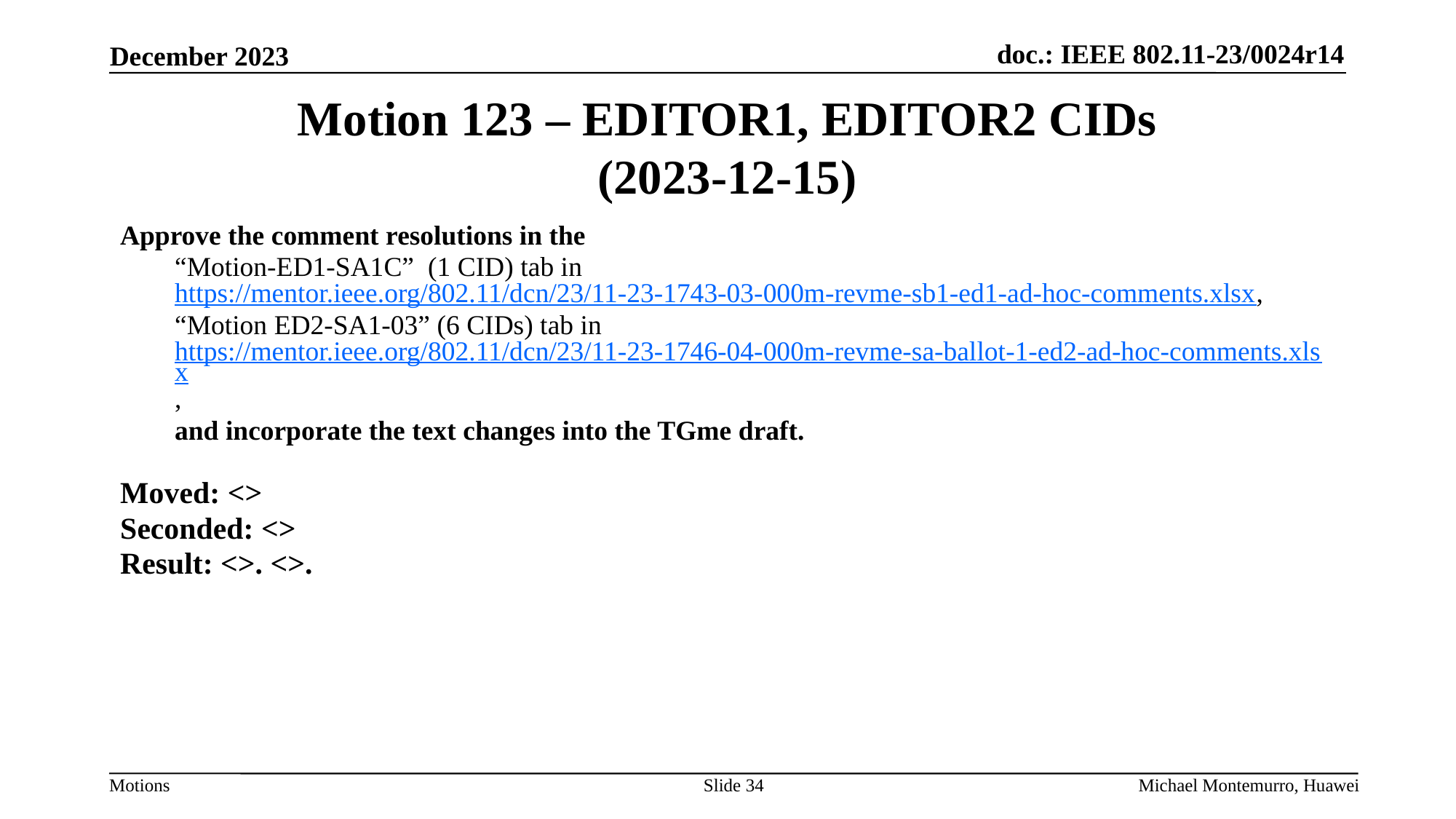

# Motion 123 – EDITOR1, EDITOR2 CIDs (2023-12-15)
Approve the comment resolutions in the
“Motion-ED1-SA1C”  (1 CID) tab in https://mentor.ieee.org/802.11/dcn/23/11-23-1743-03-000m-revme-sb1-ed1-ad-hoc-comments.xlsx,
“Motion ED2-SA1-03” (6 CIDs) tab in  https://mentor.ieee.org/802.11/dcn/23/11-23-1746-04-000m-revme-sa-ballot-1-ed2-ad-hoc-comments.xlsx,
and incorporate the text changes into the TGme draft.
Moved: <>
Seconded: <>
Result: <>. <>.

Slide 34
Michael Montemurro, Huawei